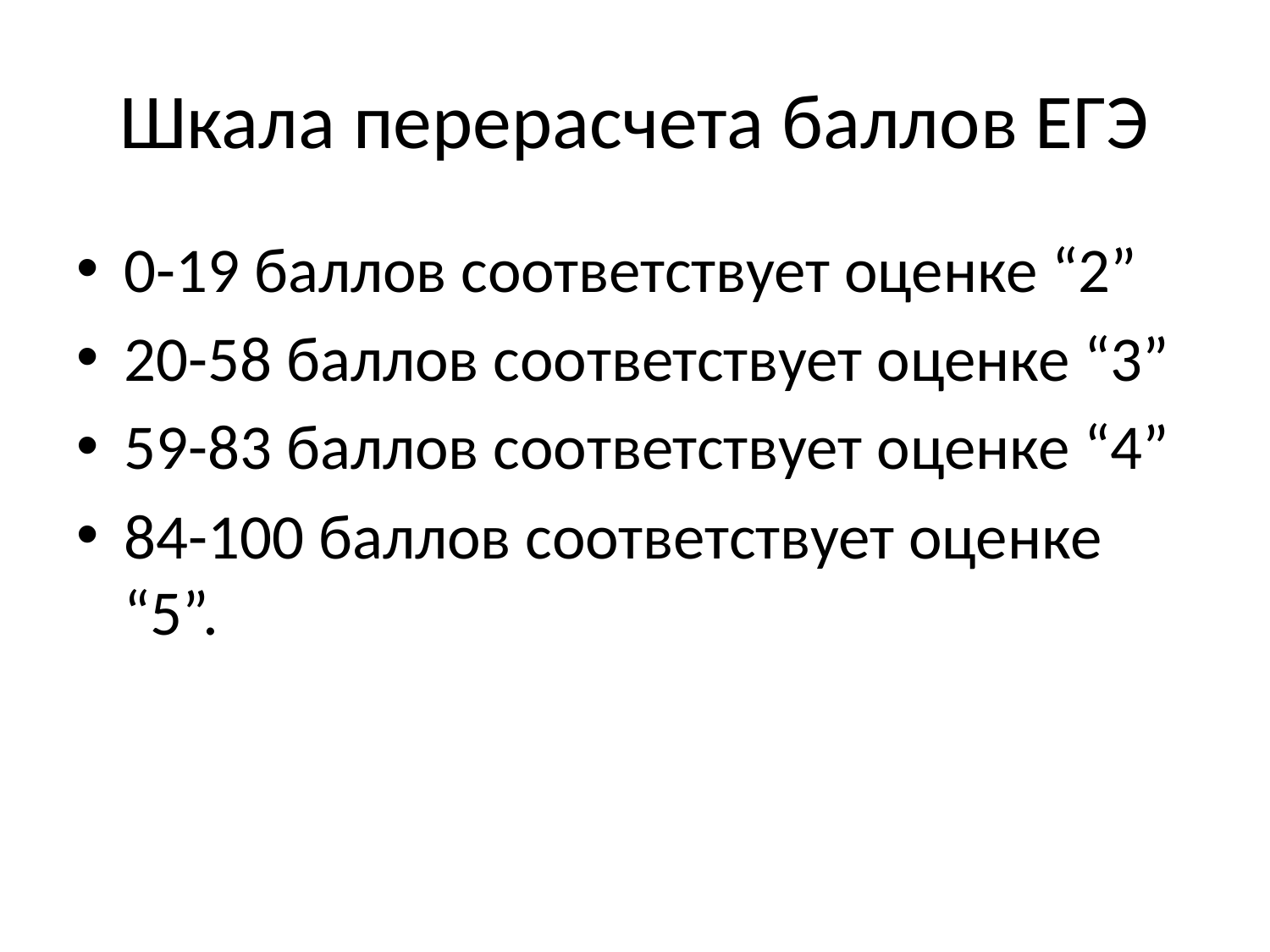

# Шкала перерасчета баллов ЕГЭ
0-19 баллов соответствует оценке “2”
20-58 баллов соответствует оценке “3”
59-83 баллов соответствует оценке “4”
84-100 баллов соответствует оценке “5”.